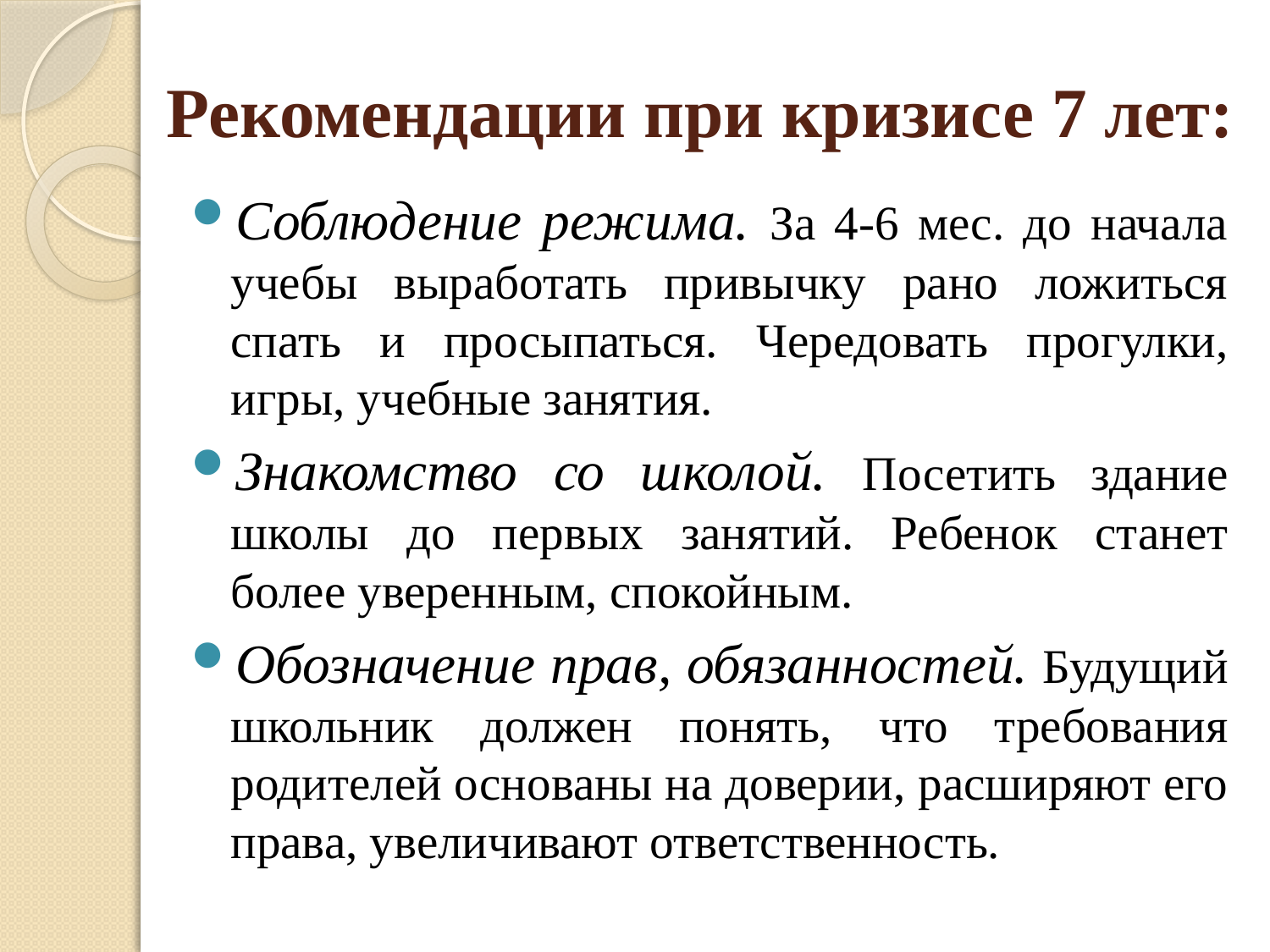

# Рекомендации при кризисе 7 лет:
Соблюдение режима. За 4-6 мес. до начала учебы выработать привычку рано ложиться спать и просыпаться. Чередовать прогулки, игры, учебные занятия.
Знакомство со школой. Посетить здание школы до первых занятий. Ребенок станет более уверенным, спокойным.
Обозначение прав, обязанностей. Будущий школьник должен понять, что требования родителей основаны на доверии, расширяют его права, увеличивают ответственность.